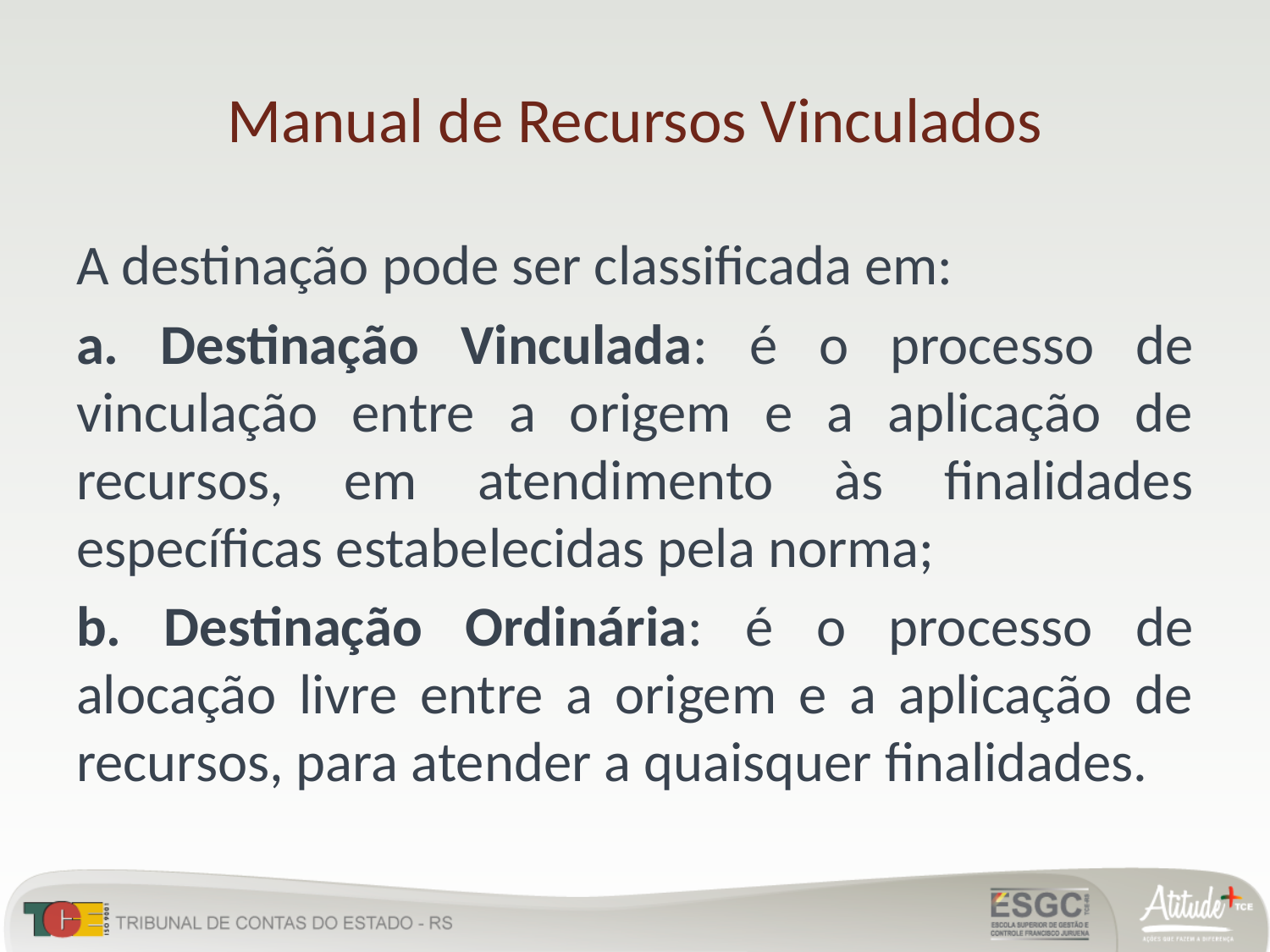

# Manual de Recursos Vinculados
A destinação pode ser classificada em:
a. Destinação Vinculada: é o processo de vinculação entre a origem e a aplicação de recursos, em atendimento às finalidades específicas estabelecidas pela norma;
b. Destinação Ordinária: é o processo de alocação livre entre a origem e a aplicação de recursos, para atender a quaisquer finalidades.